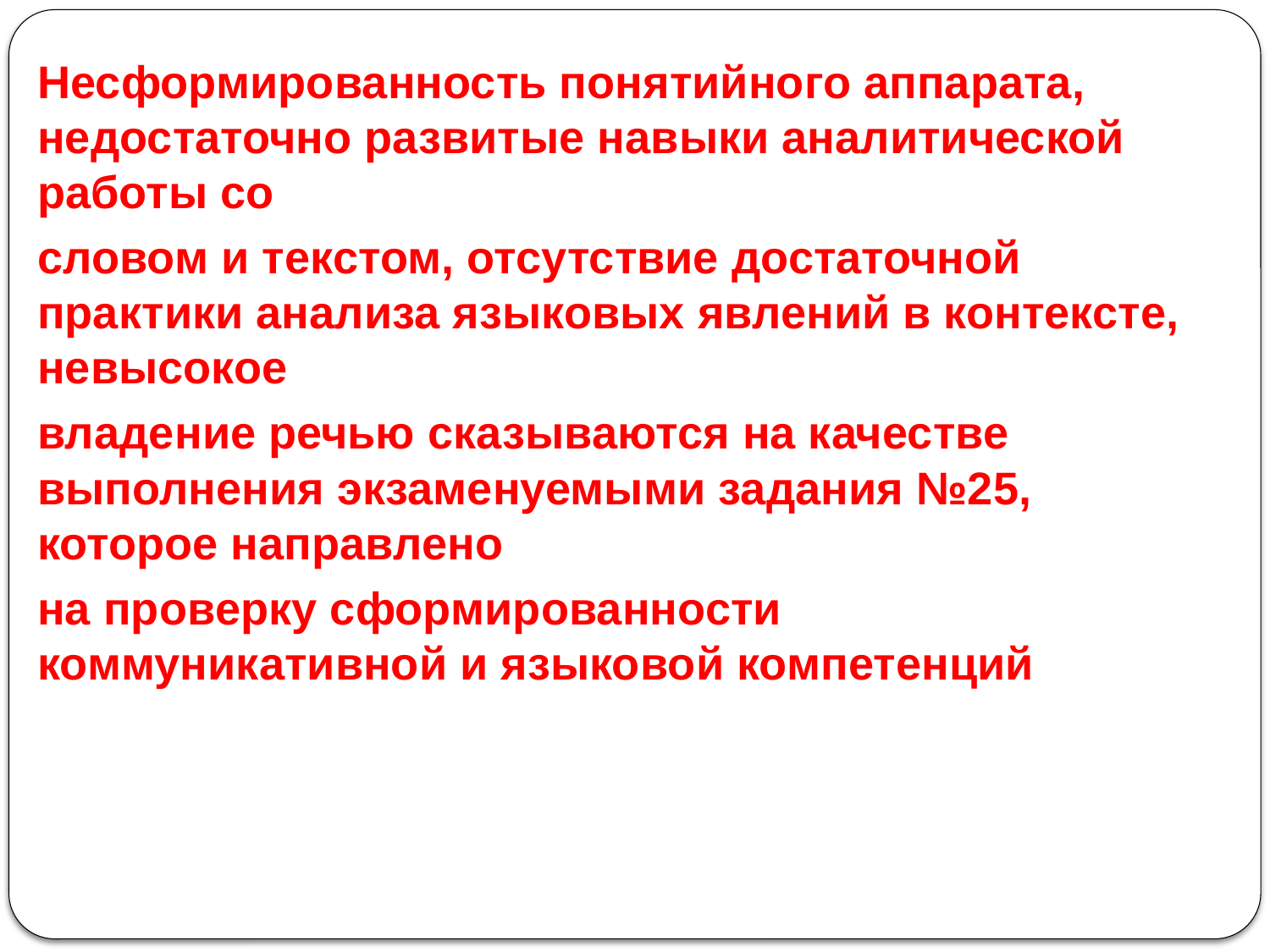

Несформированность понятийного аппарата, недостаточно развитые навыки аналитической работы со
словом и текстом, отсутствие достаточной практики анализа языковых явлений в контексте, невысокое
владение речью сказываются на качестве выполнения экзаменуемыми задания №25, которое направлено
на проверку сформированности коммуникативной и языковой компетенций